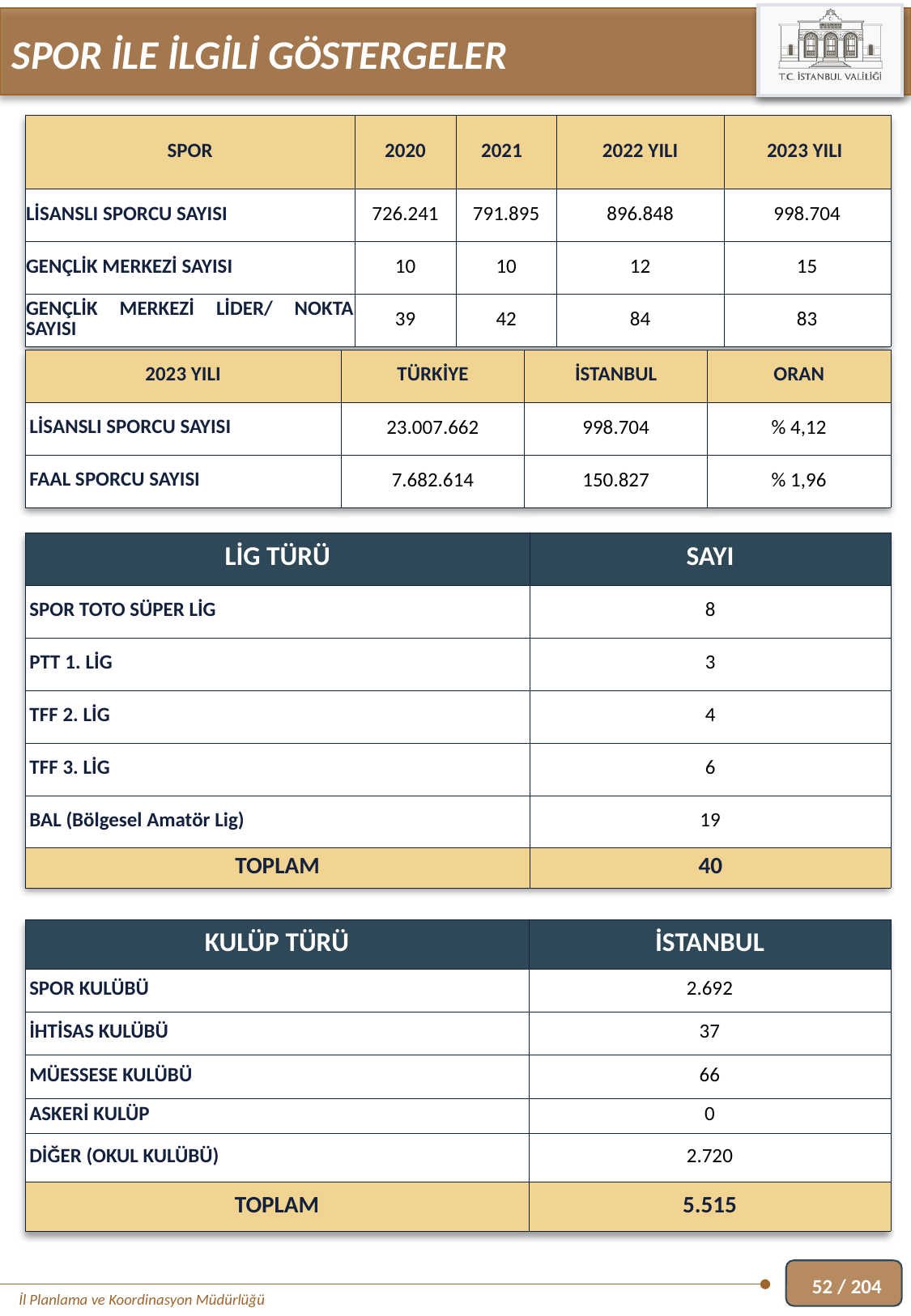

SPOR İLE İLGİLİ GÖSTERGELER
| SPOR | 2020 | 2021 | 2022 YILI | 2023 YILI |
| --- | --- | --- | --- | --- |
| LİSANSLI SPORCU SAYISI | 726.241 | 791.895 | 896.848 | 998.704 |
| GENÇLİK MERKEZİ SAYISI | 10 | 10 | 12 | 15 |
| GENÇLİK MERKEZİ LİDER/ NOKTA SAYISI | 39 | 42 | 84 | 83 |
| 2023 YILI | TÜRKİYE | İSTANBUL | ORAN |
| --- | --- | --- | --- |
| LİSANSLI SPORCU SAYISI | 23.007.662 | 998.704 | % 4,12 |
| FAAL SPORCU SAYISI | 7.682.614 | 150.827 | % 1,96 |
| LİG TÜRÜ | SAYI |
| --- | --- |
| SPOR TOTO SÜPER LİG | 8 |
| PTT 1. LİG | 3 |
| TFF 2. LİG | 4 |
| TFF 3. LİG | 6 |
| BAL (Bölgesel Amatör Lig) | 19 |
| TOPLAM | 40 |
| KULÜP TÜRÜ | İSTANBUL |
| --- | --- |
| SPOR KULÜBÜ | 2.692 |
| İHTİSAS KULÜBÜ | 37 |
| MÜESSESE KULÜBÜ | 66 |
| ASKERİ KULÜP | 0 |
| DİĞER (OKUL KULÜBÜ) | 2.720 |
| TOPLAM | 5.515 |
52 / 204